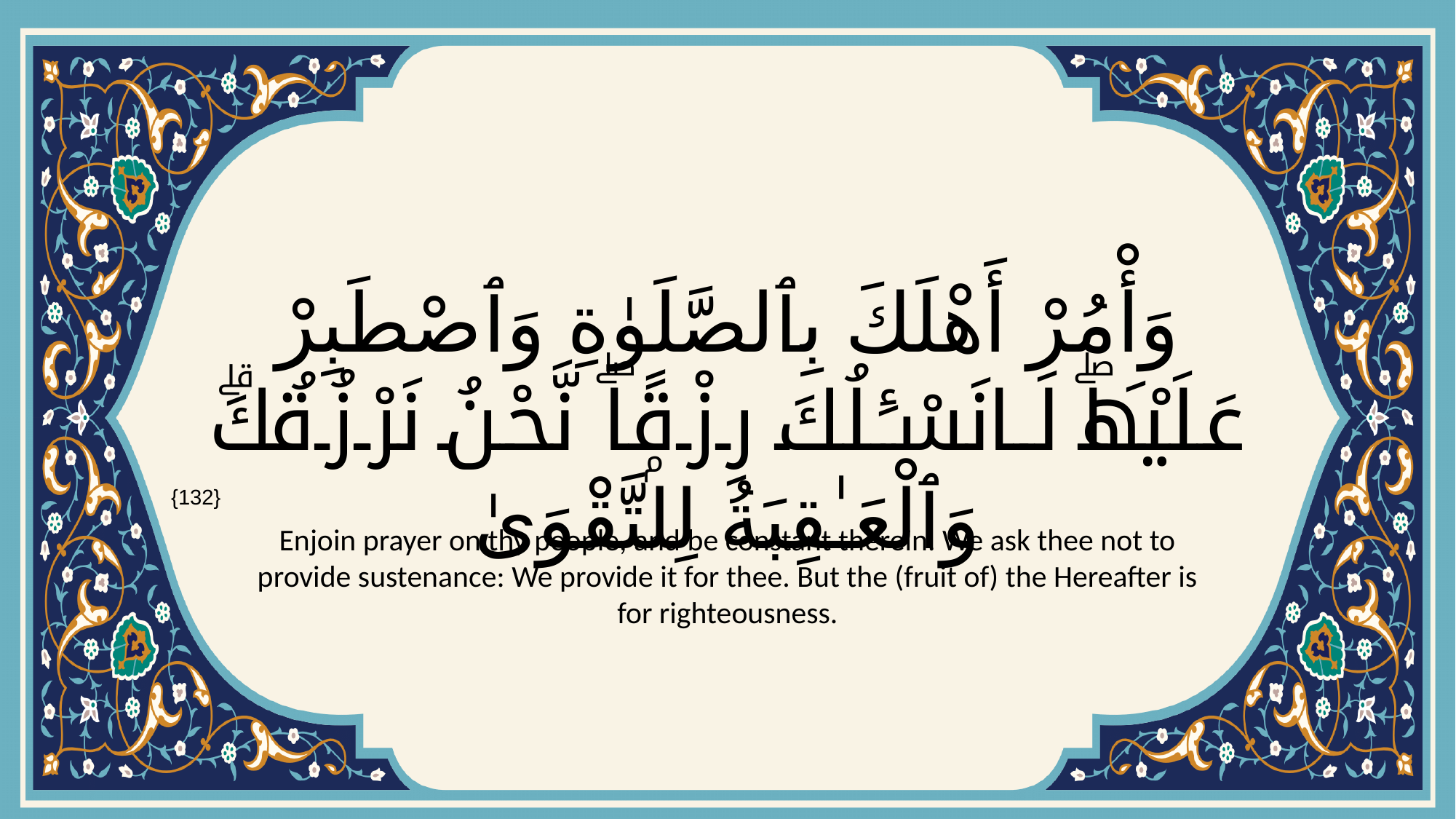

# وَأْمُرْ أَهْلَكَ بِٱلصَّلَوٰةِ وَٱصْطَبِرْ عَلَيْهَاۖ لَا نَسْـَٔلُكَ رِزْقًۭاۖ نَّحْنُ نَرْزُقُكَۗ وَٱلْعَـٰقِبَةُ لِلتَّقْوَىٰ
{132}
Enjoin prayer on thy people, and be constant therein. We ask thee not to provide sustenance: We provide it for thee. But the (fruit of) the Hereafter is for righteousness.